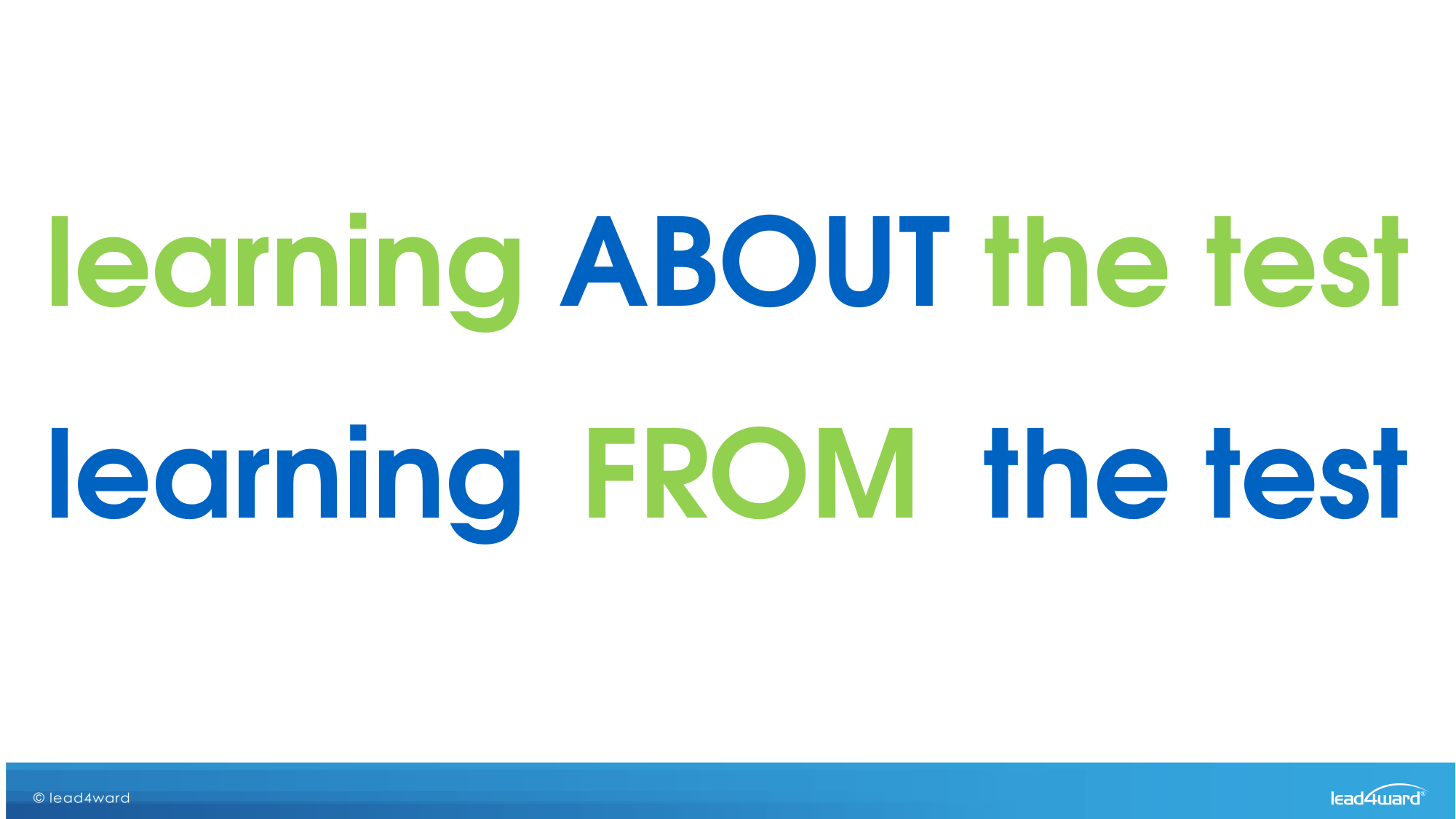

learning ABOUT the test
learning      FROM        the test